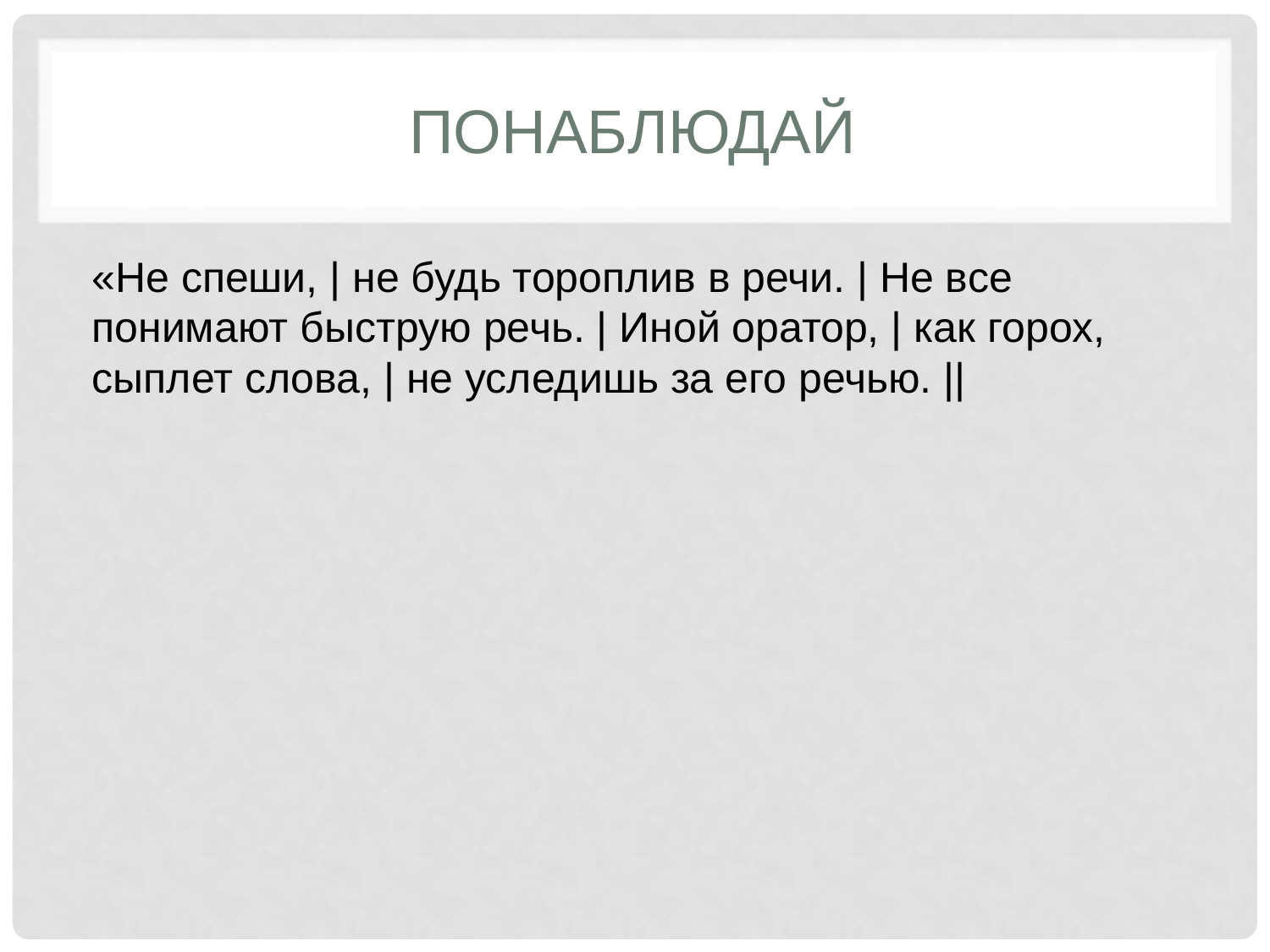

# Понаблюдай
«Не спеши, | не будь тороплив в речи. | Не все понимают быструю речь. | Иной оратор, | как горох, сыплет слова, | не уследишь за его речью. ||